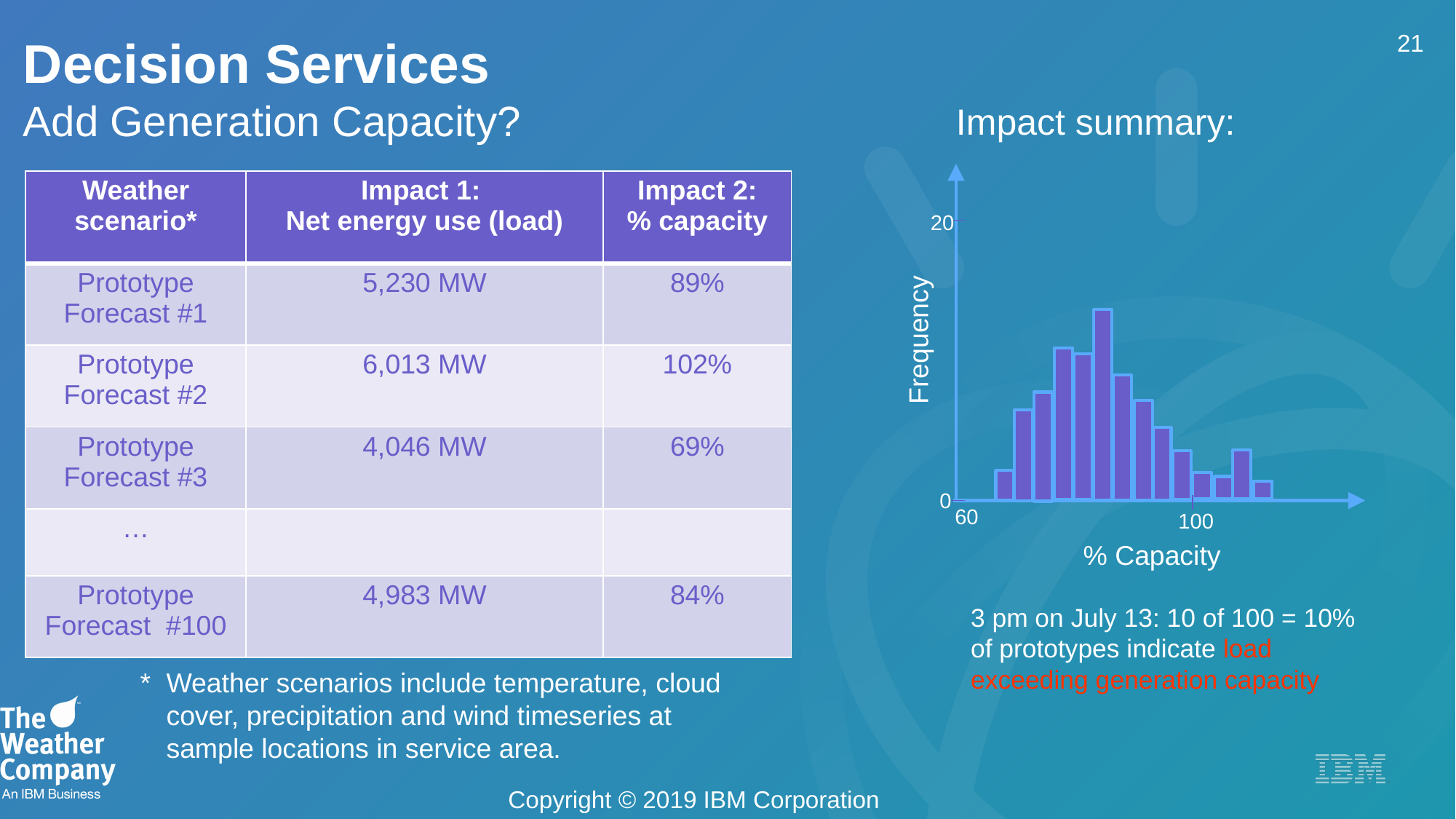

Decision Services
Add Generation Capacity?
21
21
Impact summary:
20

Frequency

0
60
100
% Capacity
| Weather scenario\* | Impact 1: Net energy use (load) | Impact 2: % capacity |
| --- | --- | --- |
| Prototype Forecast #1 | 5,230 MW | 89% |
| Prototype Forecast #2 | 6,013 MW | 102% |
| Prototype Forecast #3 | 4,046 MW | 69% |
| … |  |  |
| Prototype Forecast #100 | 4,983 MW | 84% |
3 pm on July 13: 10 of 100 = 10% of prototypes indicate load exceeding generation capacity
*	Weather scenarios include temperature, cloud cover, precipitation and wind timeseries at sample locations in service area.